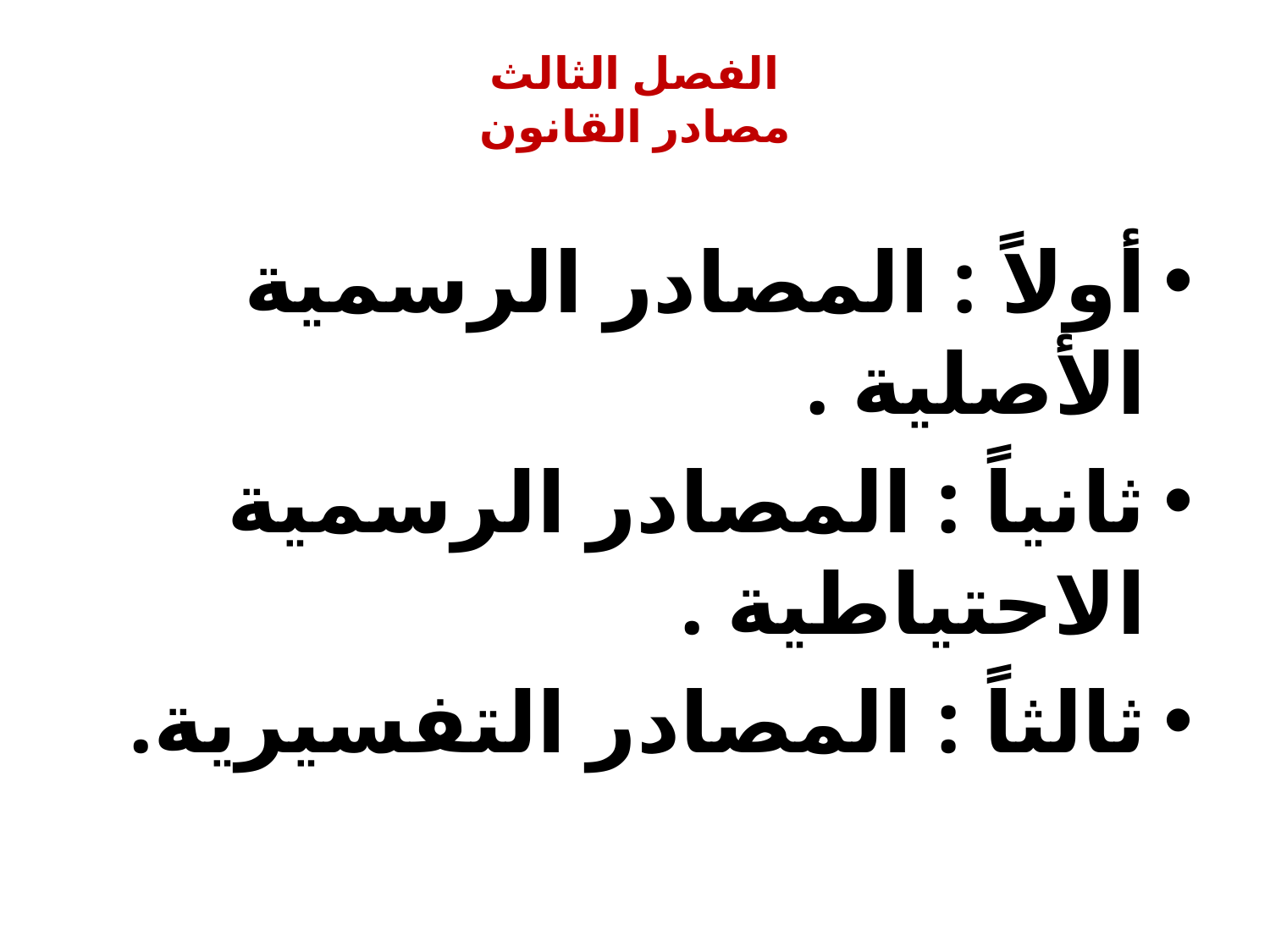

# الفصل الثالث مصادر القانون
أولاً : المصادر الرسمية الأصلية .
ثانياً : المصادر الرسمية الاحتياطية .
ثالثاً : المصادر التفسيرية.